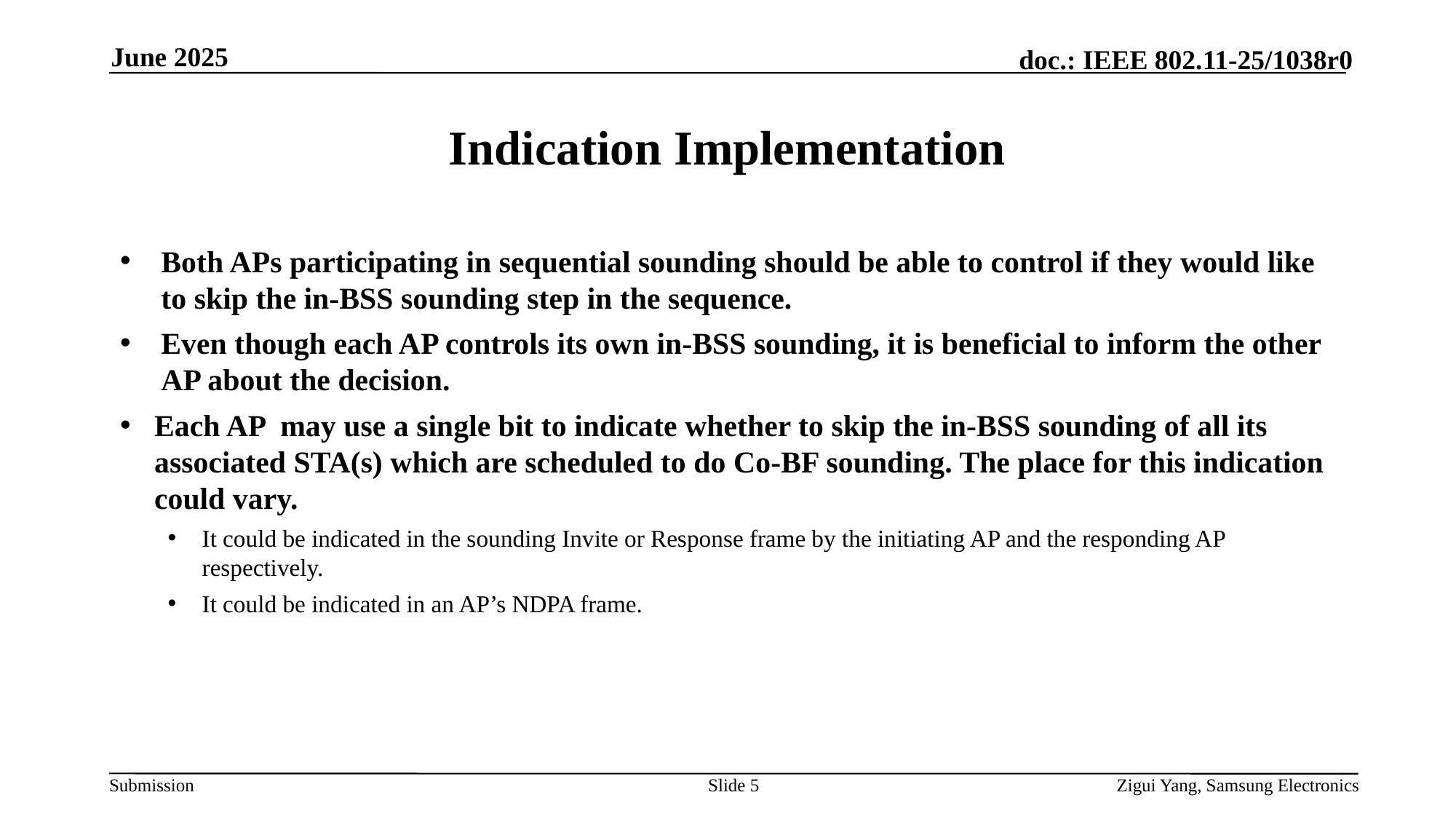

June 2025
# Indication Implementation
Both APs participating in sequential sounding should be able to control if they would like to skip the in-BSS sounding step in the sequence.
Even though each AP controls its own in-BSS sounding, it is beneficial to inform the other AP about the decision.
Each AP  may use a single bit to indicate whether to skip the in-BSS sounding of all its associated STA(s) which are scheduled to do Co-BF sounding. The place for this indication could vary.
It could be indicated in the sounding Invite or Response frame by the initiating AP and the responding AP respectively.
It could be indicated in an AP’s NDPA frame.

Slide 5
Zigui Yang, Samsung Electronics